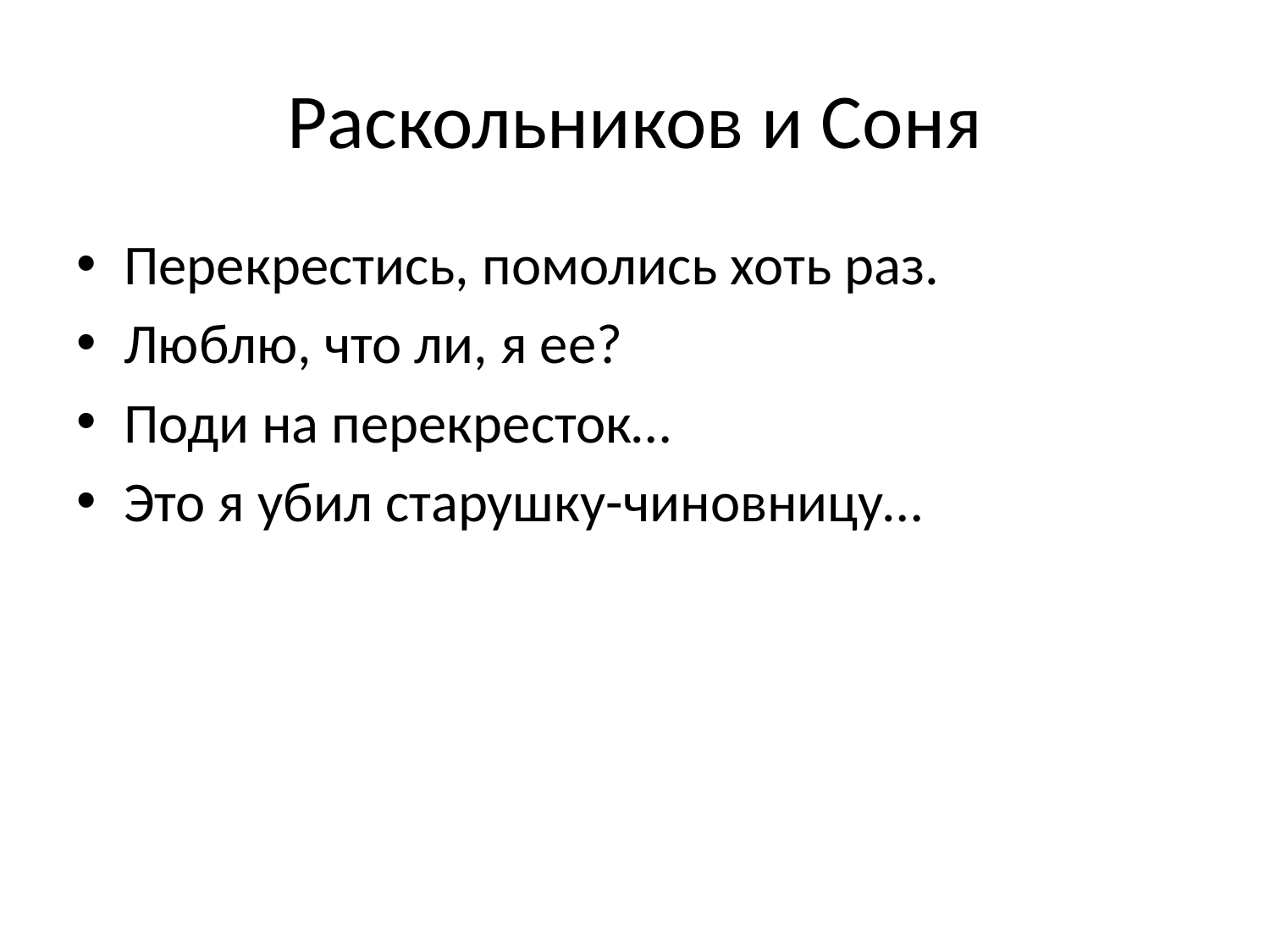

# Раскольников и Соня
Перекрестись, помолись хоть раз.
Люблю, что ли, я ее?
Поди на перекресток…
Это я убил старушку-чиновницу…